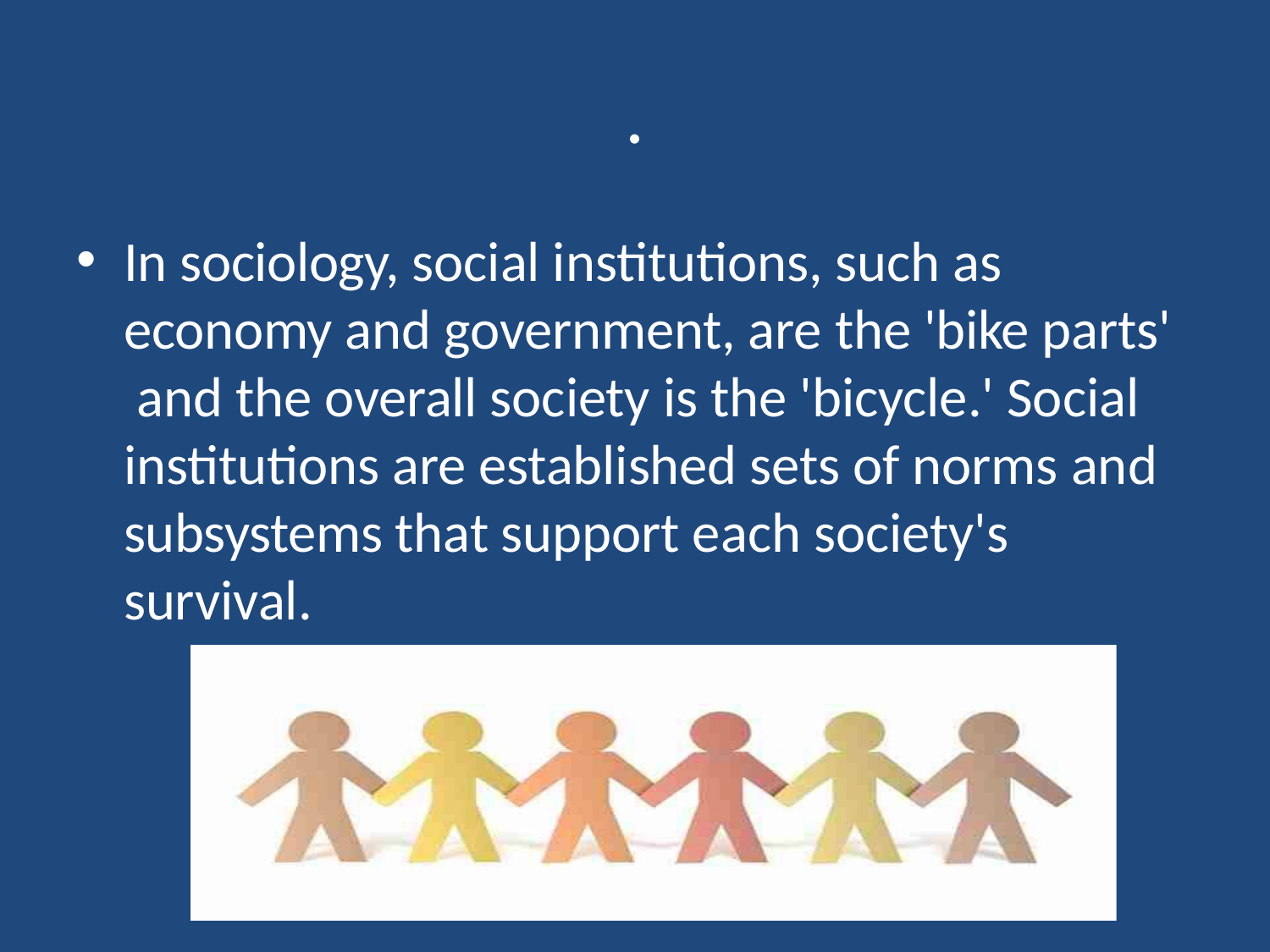

# .
In sociology, social institutions, such as  economy and government, are the 'bike parts'  and the overall society is the 'bicycle.' Social  institutions are established sets of norms and  subsystems that support each society's  survival.